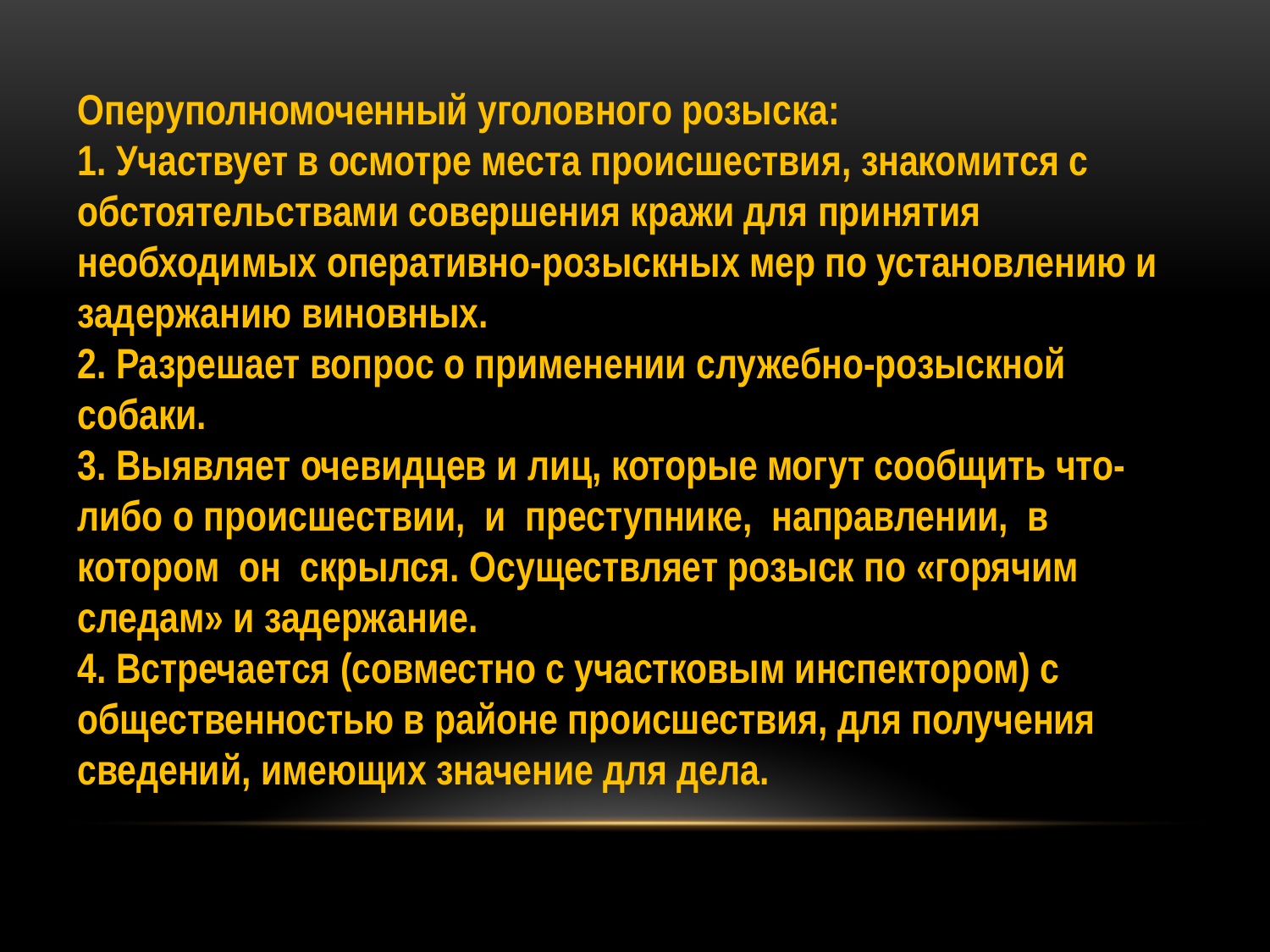

Оперуполномоченный уголовного розыска:
1. Участвует в осмотре места происшествия, знакомится с обстоятельствами совершения кражи для принятия необходимых оперативно-розыскных мер по установлению и задержанию виновных.
2. Разрешает вопрос о применении служебно-розыскной собаки.
3. Выявляет очевидцев и лиц, которые могут сообщить что-либо о происшествии,  и  преступнике,  направлении,  в  котором  он  скрылся. Осуществляет розыск по «горячим следам» и задержание.
4. Встречается (совместно с участковым инспектором) с общественностью в районе происшествия, для получения сведений, имеющих значение для дела.